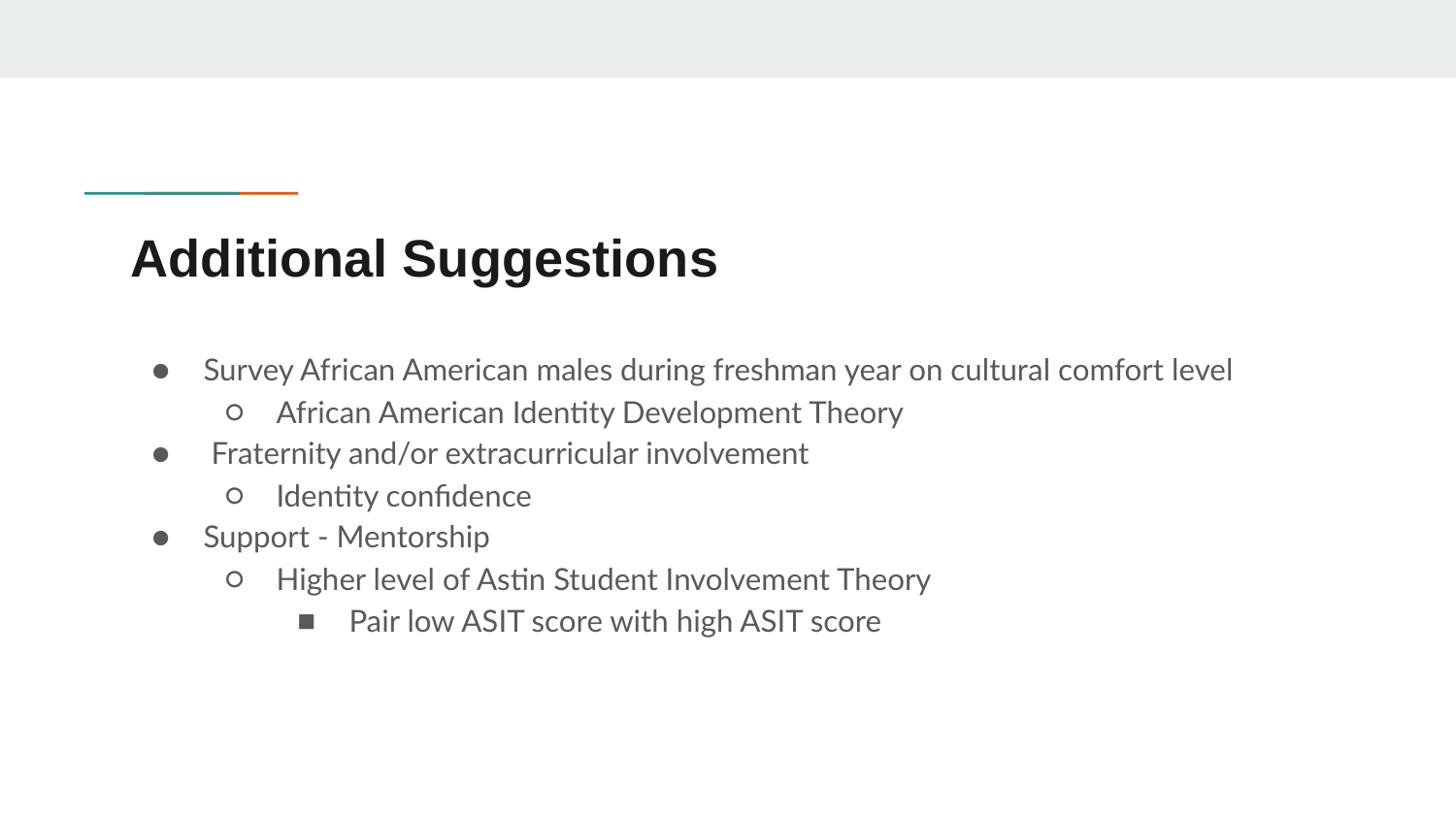

# Additional Suggestions
Survey African American males during freshman year on cultural comfort level
African American Identity Development Theory
 Fraternity and/or extracurricular involvement
Identity confidence
Support - Mentorship
Higher level of Astin Student Involvement Theory
Pair low ASIT score with high ASIT score